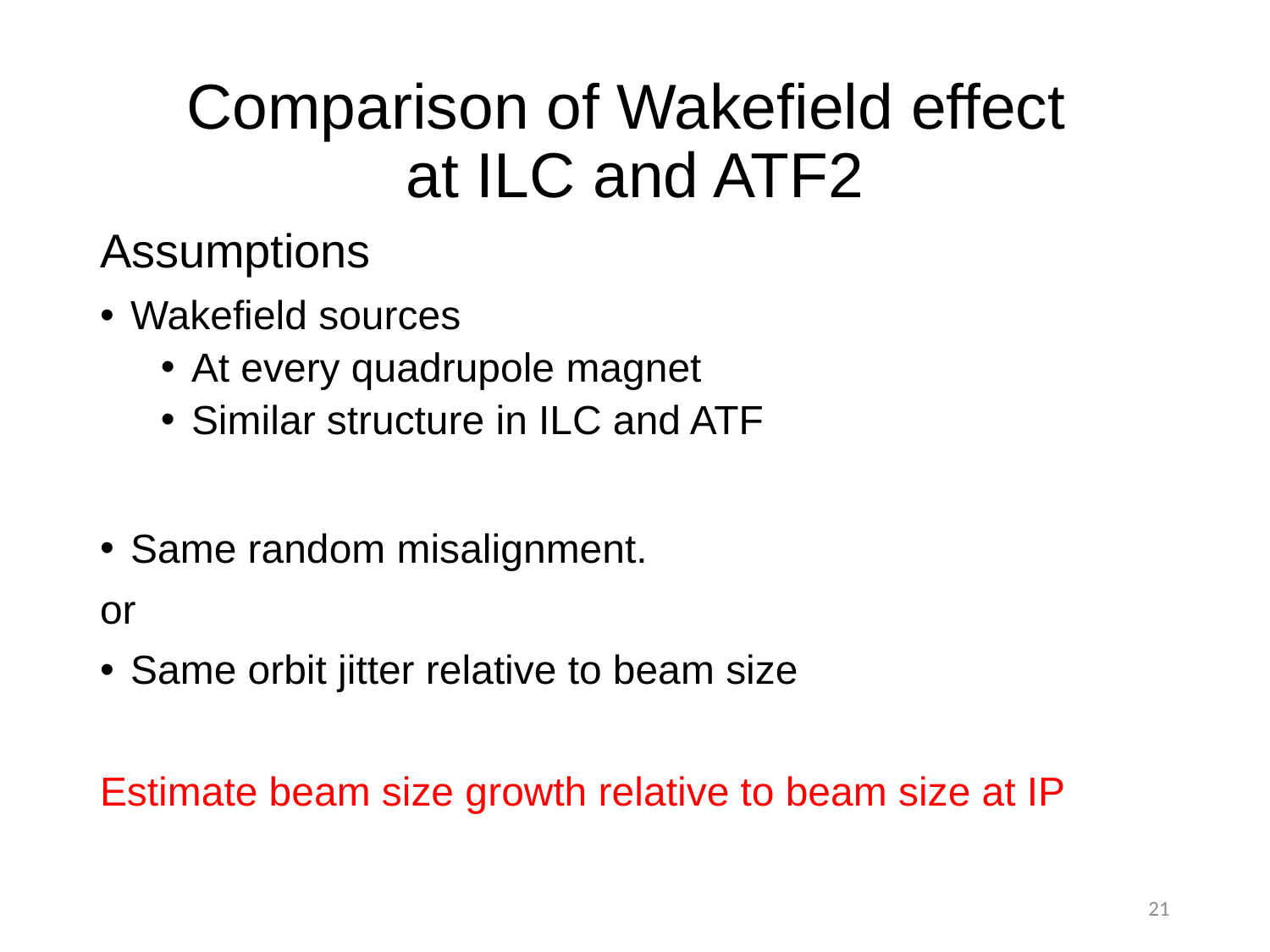

# Comparison of Wakefield effect at ILC and ATF2
Assumptions
Wakefield sources
At every quadrupole magnet
Similar structure in ILC and ATF

Same random misalignment.
or
Same orbit jitter relative to beam size

Estimate beam size growth relative to beam size at IP
21